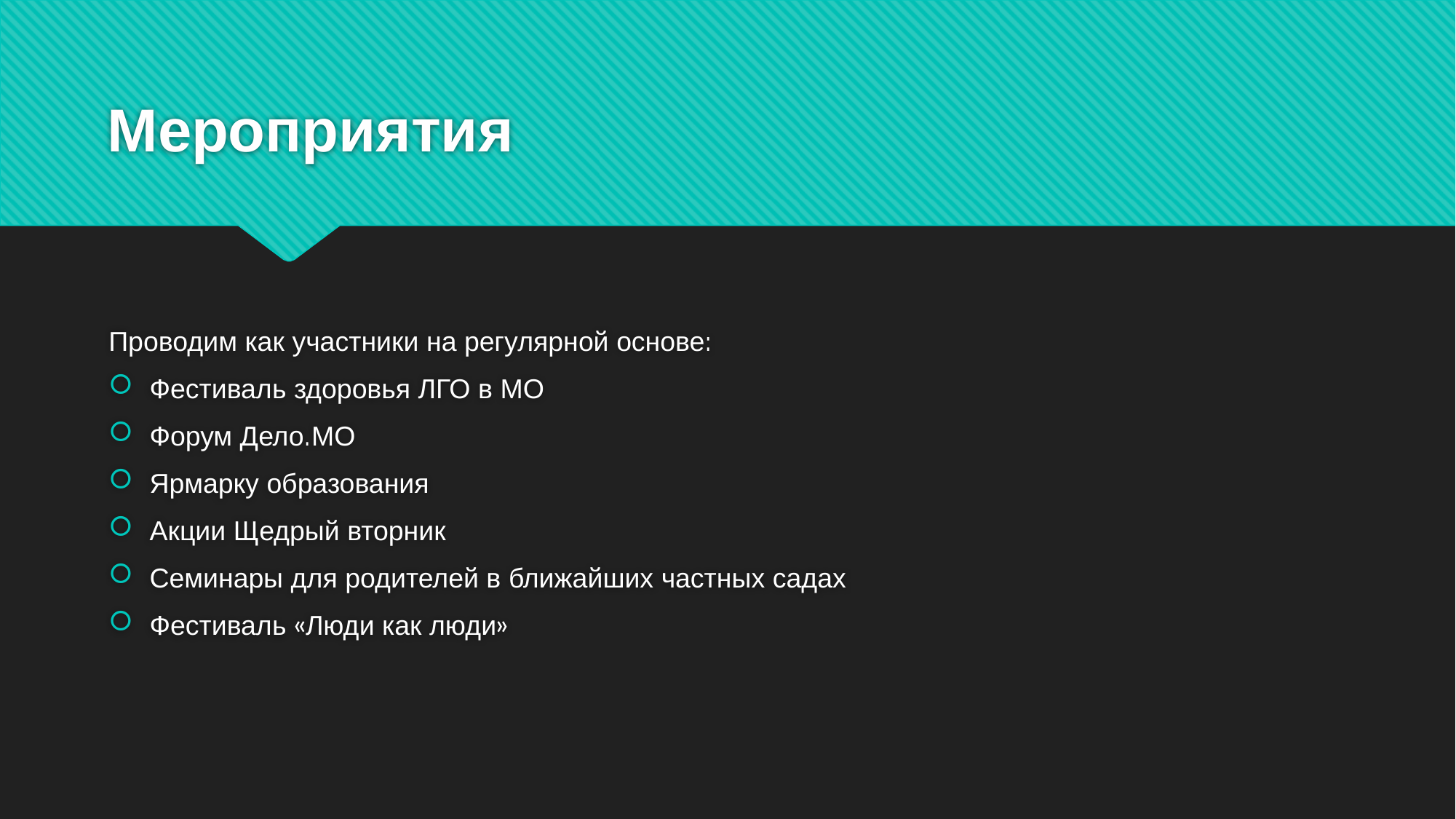

# Мероприятия
Проводим как участники на регулярной основе:
Фестиваль здоровья ЛГО в МО
Форум Дело.МО
Ярмарку образования
Акции Щедрый вторник
Семинары для родителей в ближайших частных садах
Фестиваль «Люди как люди»